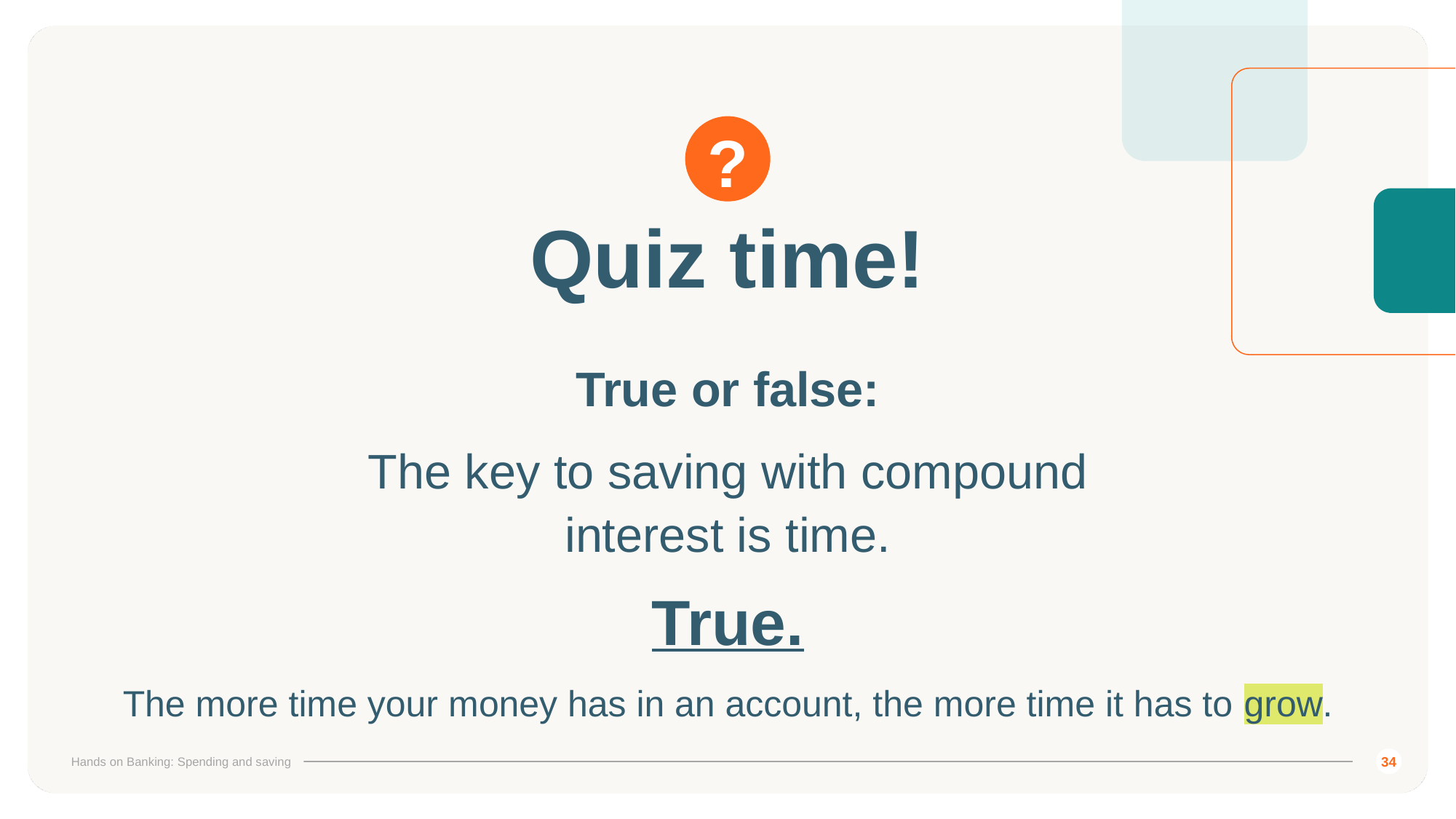

# Quiz time!
True or false:
The key to saving with compound
interest is time.
True.
The more time your money has in an account, the more time it has to grow.